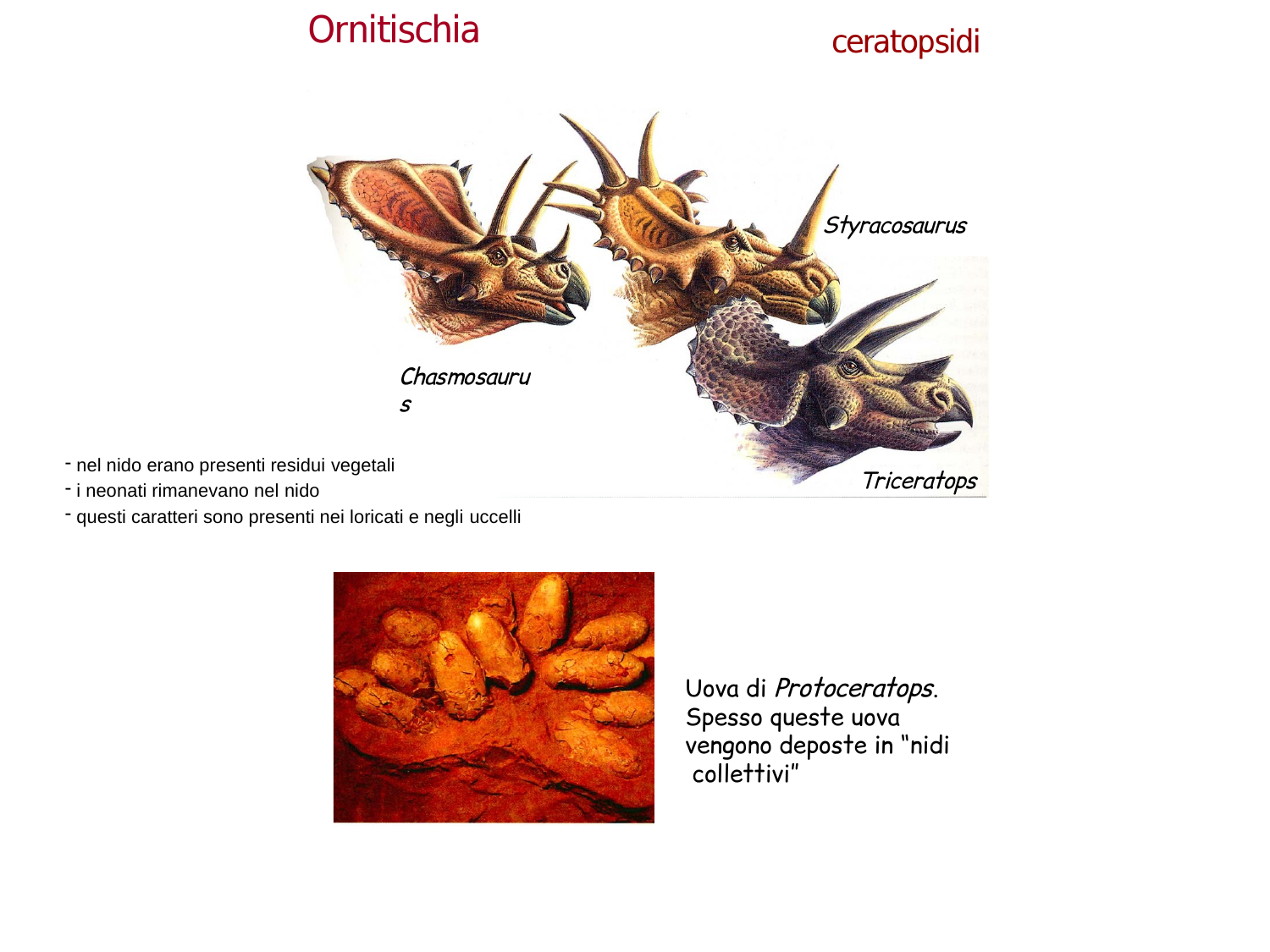

# Ornitischia
ceratopsidi

Styracosaurus
Chasmosaurus
nel nido erano presenti residui vegetali
i neonati rimanevano nel nido
questi caratteri sono presenti nei loricati e negli uccelli
Triceratops

Uova di Protoceratops.  Spesso queste uova  vengono deposte in “nidi  collettivi”